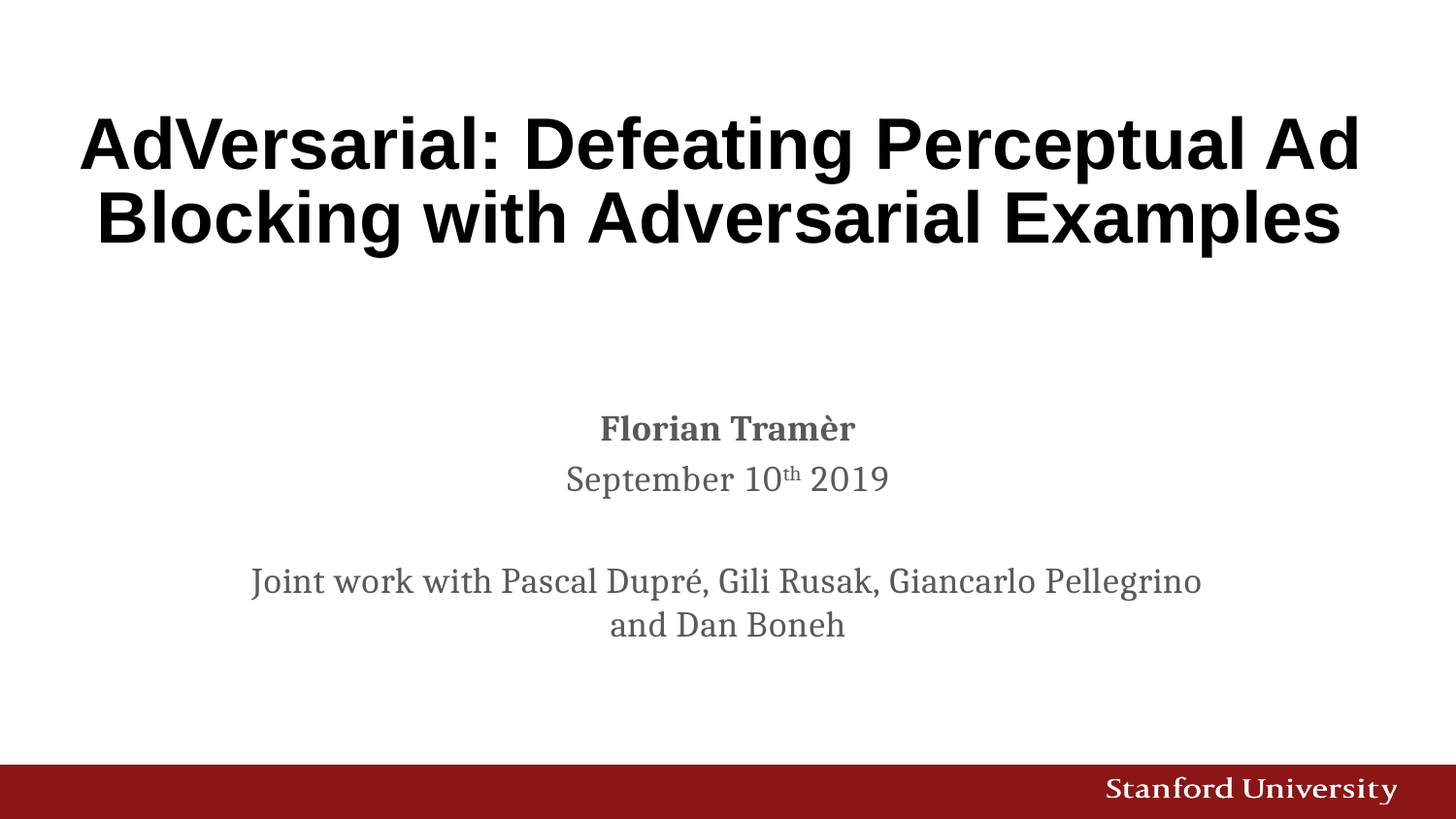

# AdVersarial: Defeating Perceptual Ad Blocking with Adversarial Examples
Florian Tramèr
September 10th 2019

Joint work with Pascal Dupré, Gili Rusak, Giancarlo Pellegrino and Dan Boneh